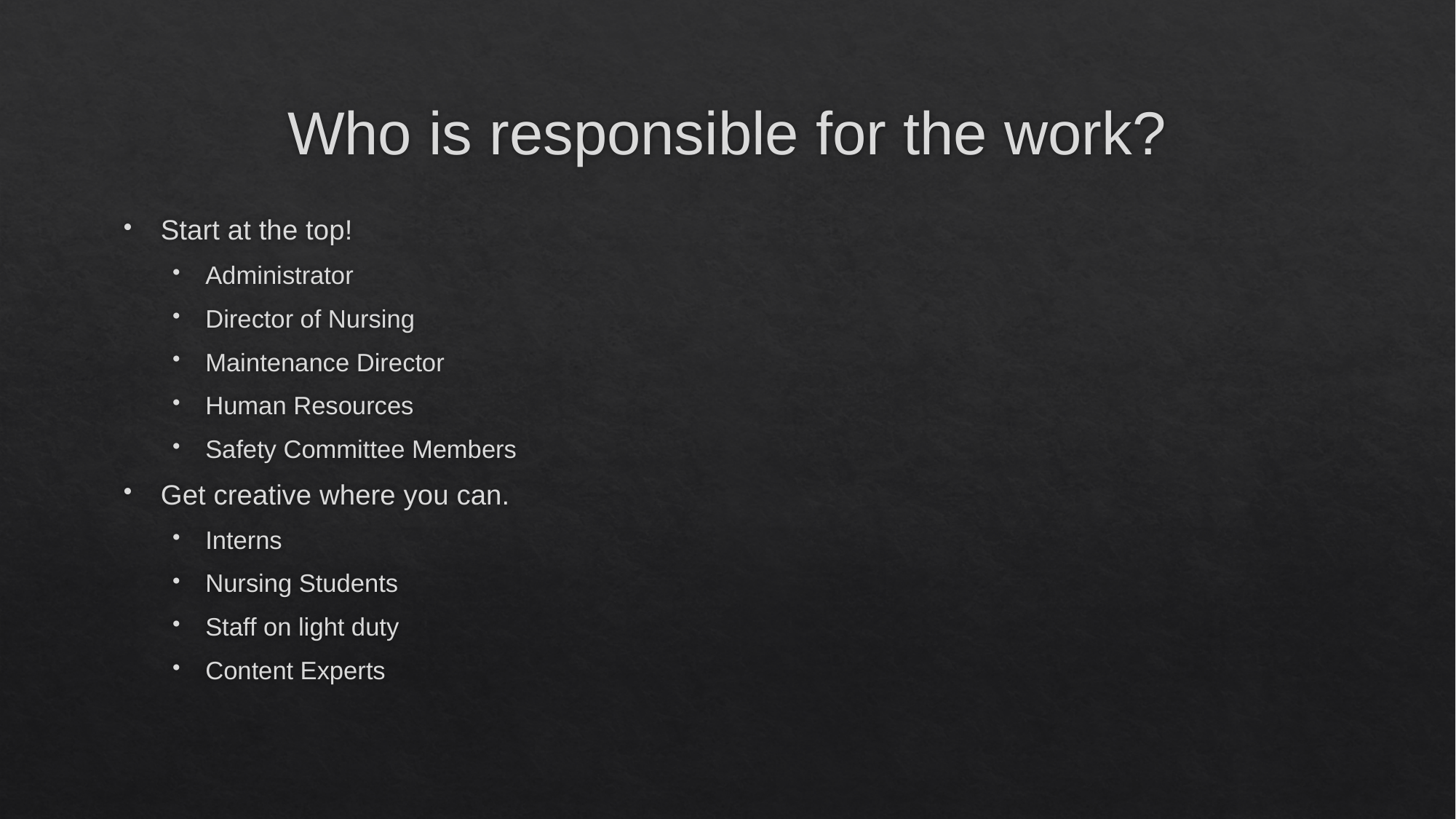

# Who is responsible for the work?
Start at the top!
Administrator
Director of Nursing
Maintenance Director
Human Resources
Safety Committee Members
Get creative where you can.
Interns
Nursing Students
Staff on light duty
Content Experts